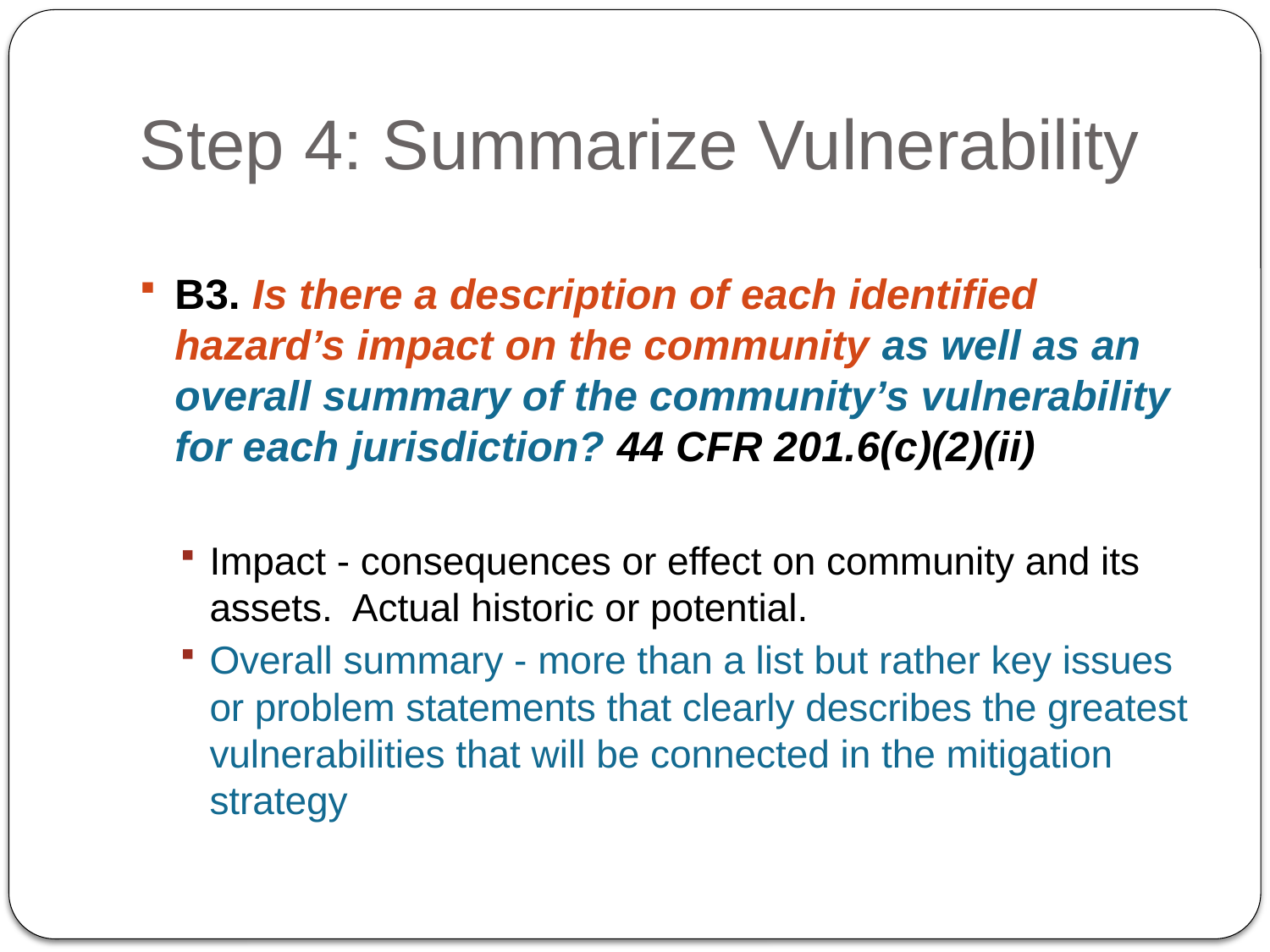

# Step 4: Summarize Vulnerability

B3. Is there a description of each identified hazard’s impact on the community as well as an overall summary of the community’s vulnerability for each jurisdiction? 44 CFR 201.6(c)(2)(ii)

Impact - consequences or effect on community and its assets.  Actual historic or potential.
Overall summary - more than a list but rather key issues or problem statements that clearly describes the greatest vulnerabilities that will be connected in the mitigation strategy